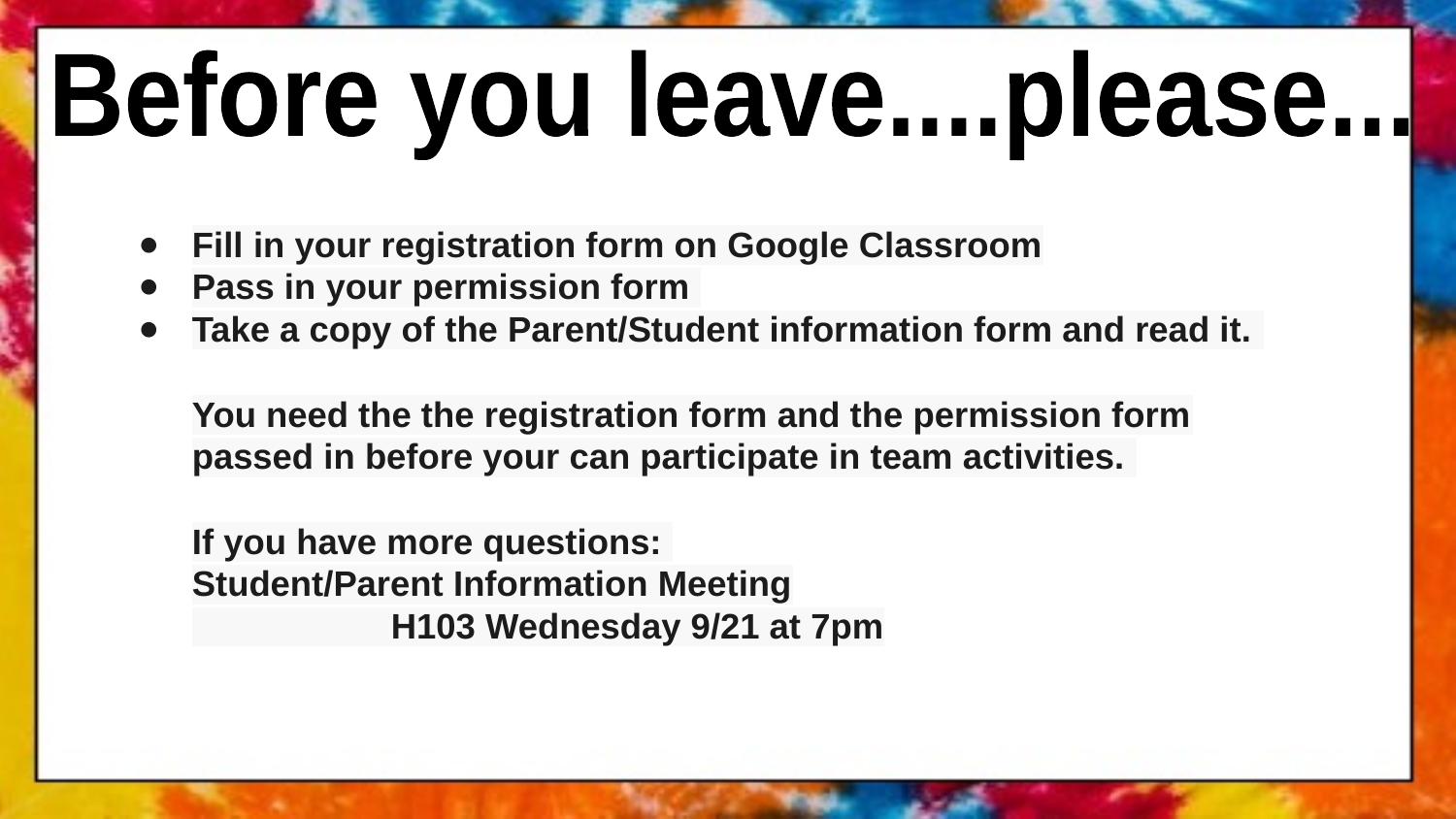

Before you leave....please...
Fill in your registration form on Google Classroom
Pass in your permission form
Take a copy of the Parent/Student information form and read it.

You need the the registration form and the permission form passed in before your can participate in team activities.

If you have more questions:
Student/Parent Information Meeting
                    H103 Wednesday 9/21 at 7pm